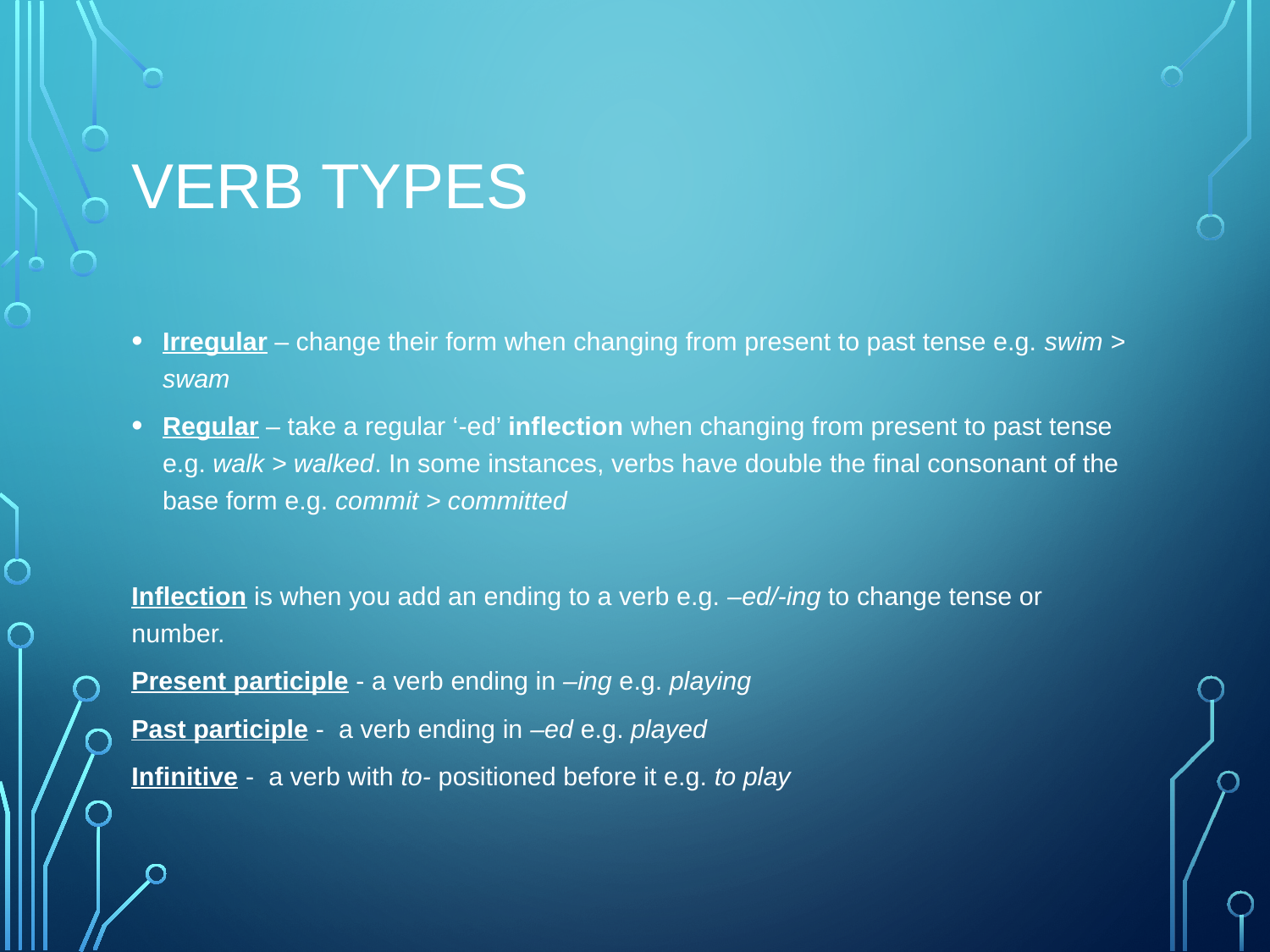

# Verb Types
Irregular – change their form when changing from present to past tense e.g. swim > swam
Regular – take a regular ‘-ed’ inflection when changing from present to past tense e.g. walk > walked. In some instances, verbs have double the final consonant of the base form e.g. commit > committed

Inflection is when you add an ending to a verb e.g. –ed/-ing to change tense or number.
Present participle - a verb ending in –ing e.g. playing
Past participle -  a verb ending in –ed e.g. played
Infinitive -  a verb with to- positioned before it e.g. to play